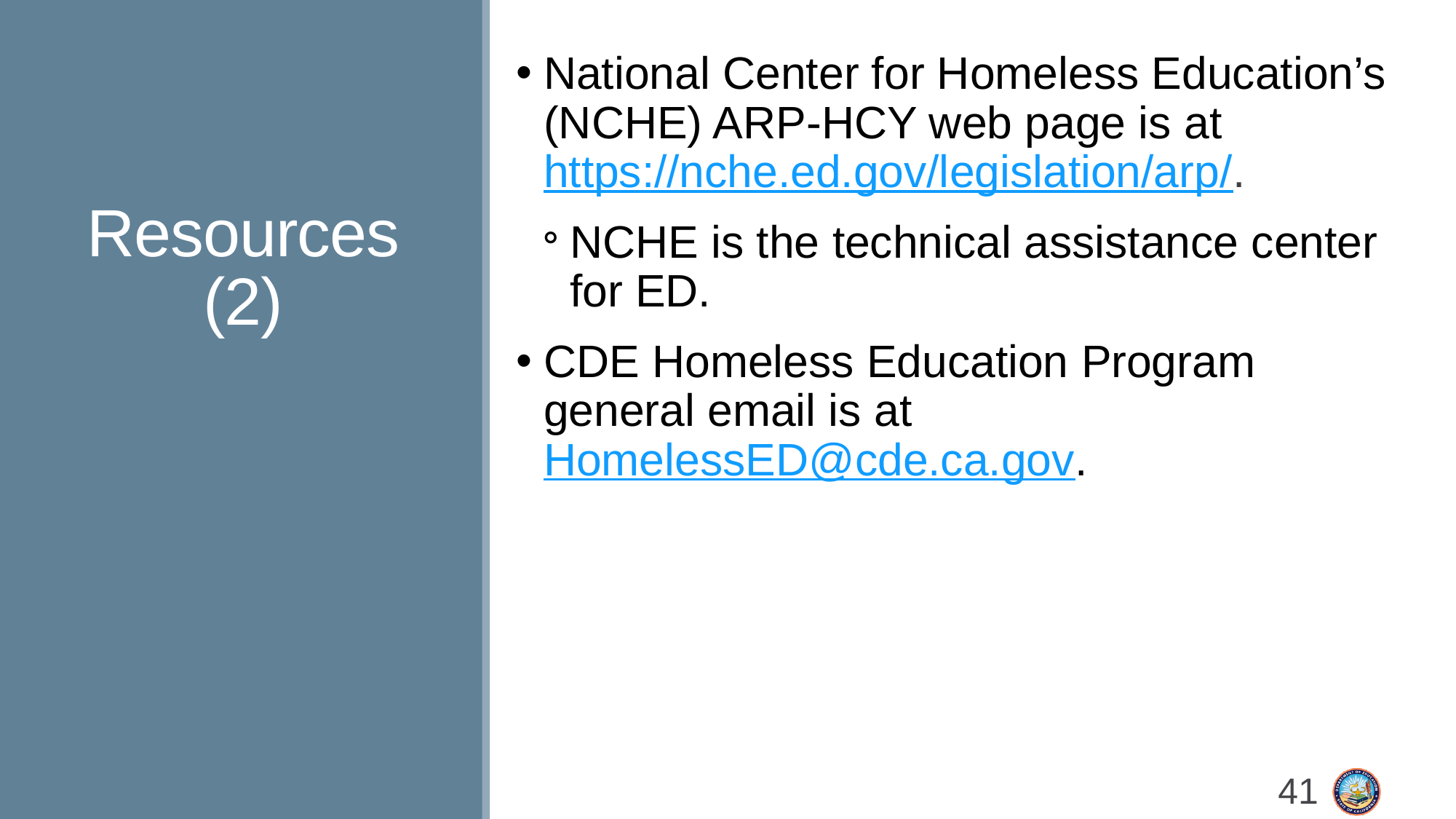

# Resources (2)
National Center for Homeless Education’s (NCHE) ARP-HCY web page is at https://nche.ed.gov/legislation/arp/.
NCHE is the technical assistance center for ED.
CDE Homeless Education Program general email is at HomelessED@cde.ca.gov.

41